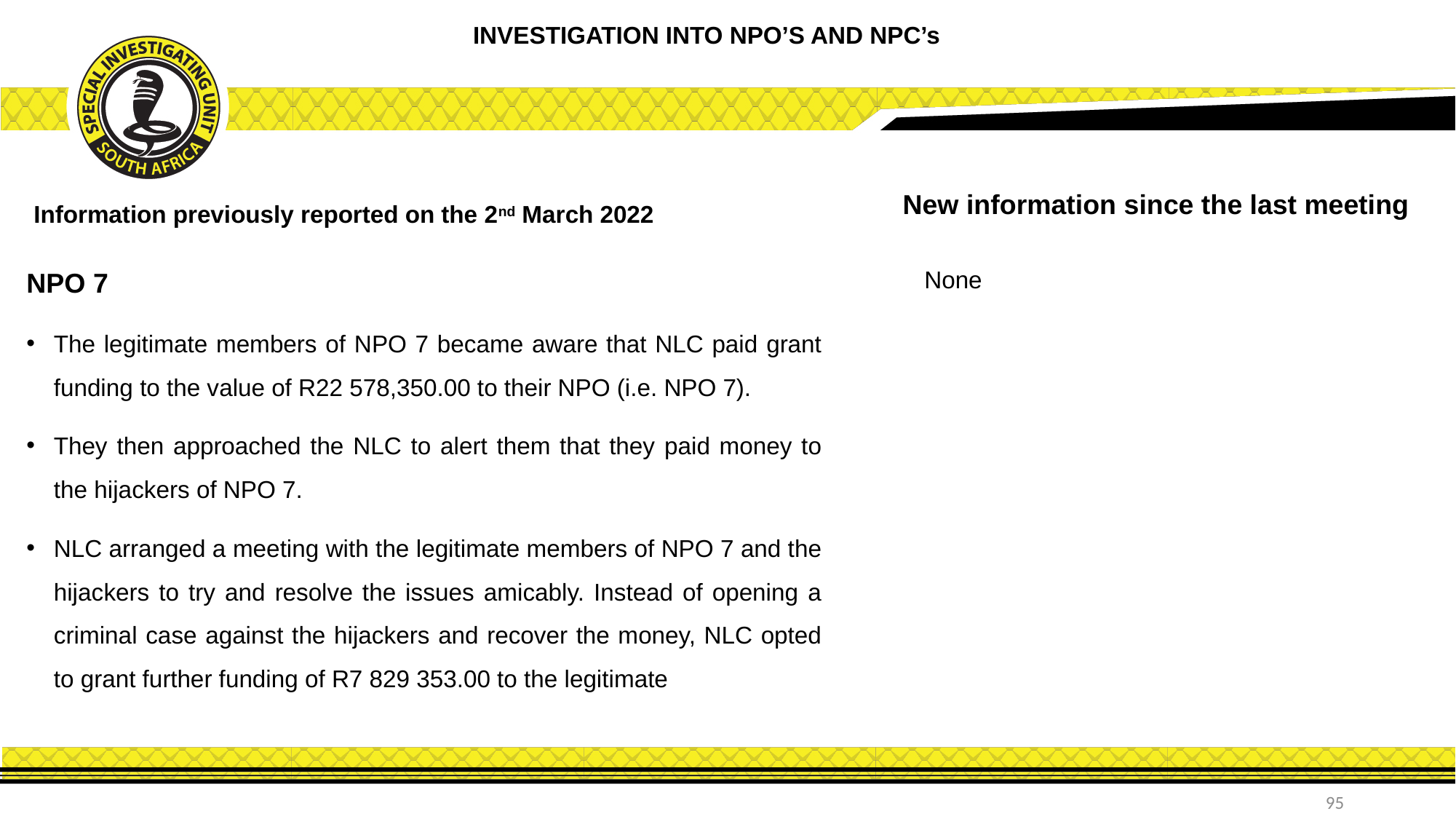

INVESTIGATION INTO NPO’S AND NPC’s

New information since the last meeting
Information previously reported on the 2nd March 2022

NPO 7
The legitimate members of NPO 7 became aware that NLC paid grant funding to the value of R22 578,350.00 to their NPO (i.e. NPO 7).
They then approached the NLC to alert them that they paid money to the hijackers of NPO 7.
NLC arranged a meeting with the legitimate members of NPO 7 and the hijackers to try and resolve the issues amicably. Instead of opening a criminal case against the hijackers and recover the money, NLC opted to grant further funding of R7 829 353.00 to the legitimate
None
95